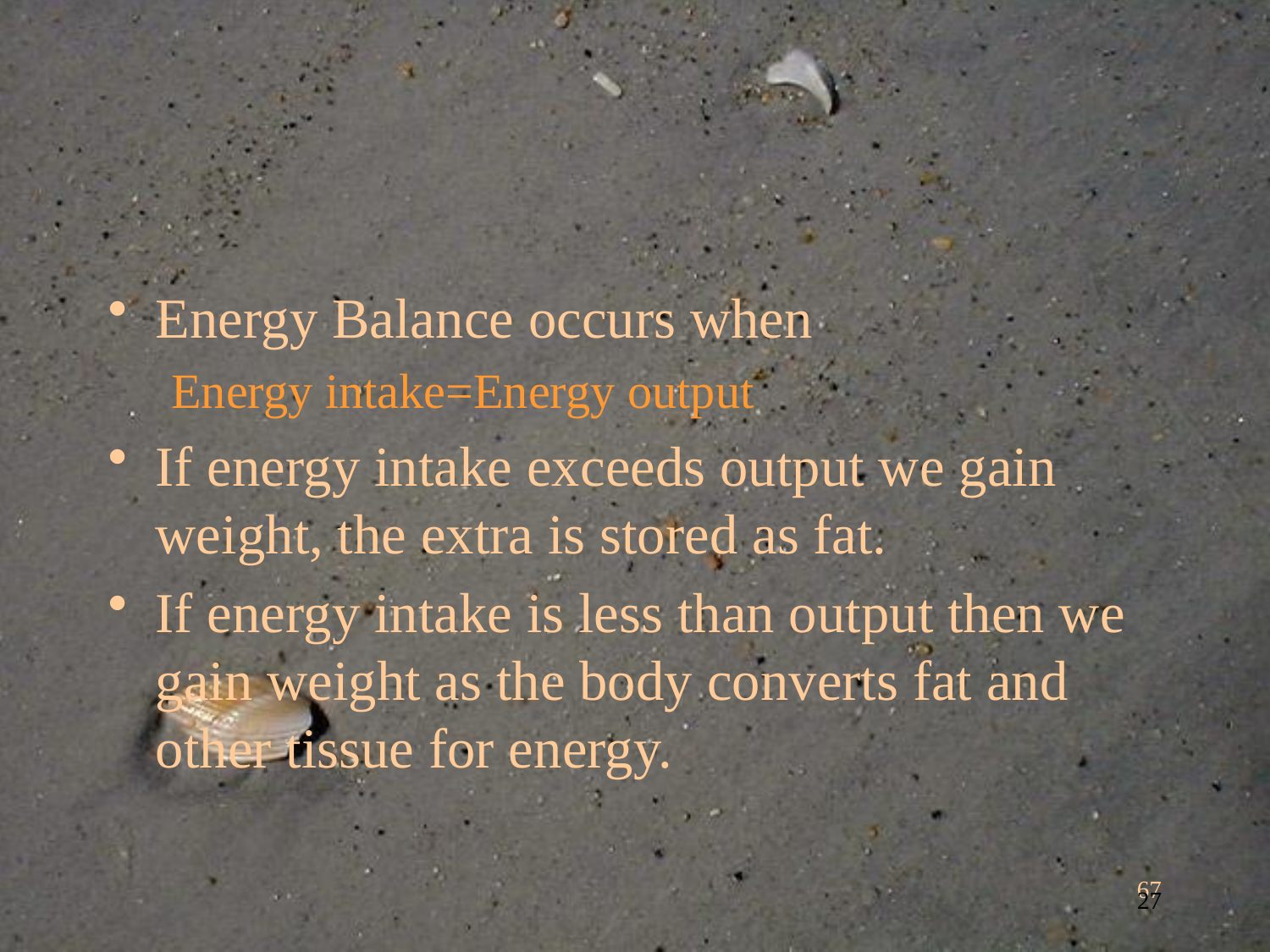

#
Energy Balance occurs when
Energy intake=Energy output
If energy intake exceeds output we gain weight, the extra is stored as fat.
If energy intake is less than output then we gain weight as the body converts fat and other tissue for energy.

67
27